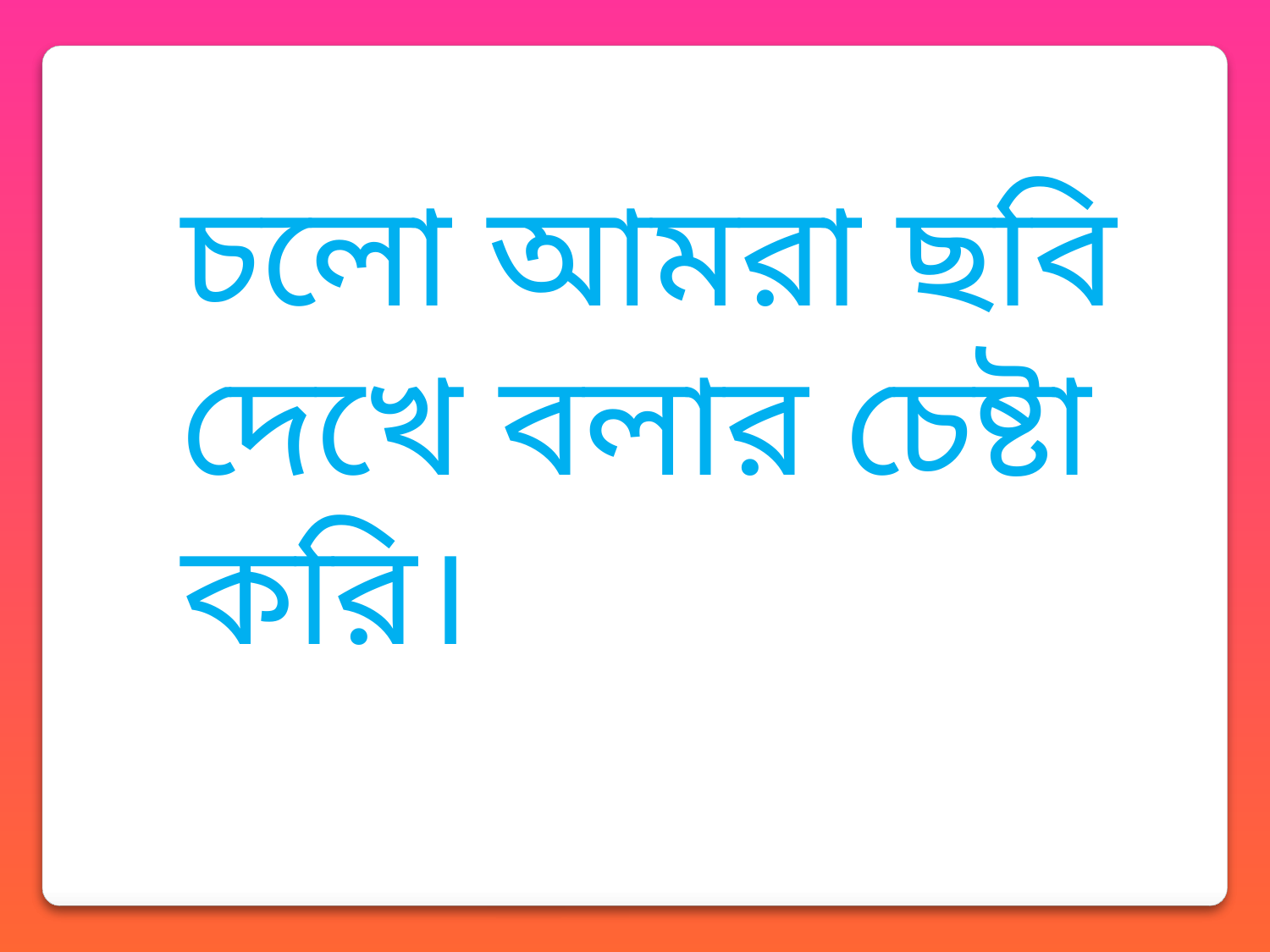

চলো আমরা ছবি দেখে বলার চেষ্টা করি।